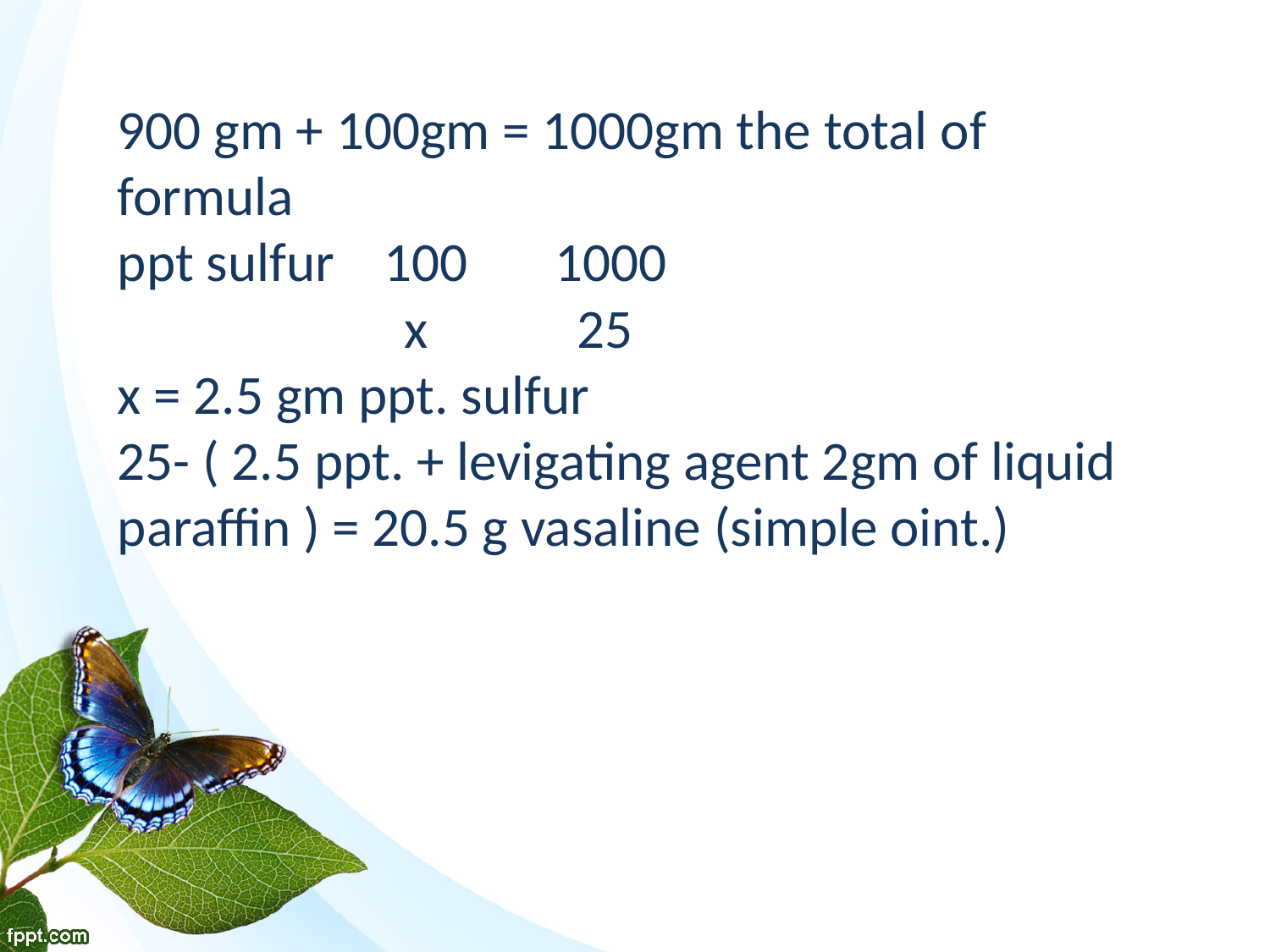

# 900 gm + 100gm = 1000gm the total of formula ppt sulfur    100       1000 x            25 x = 2.5 gm ppt. sulfur 25- ( 2.5 ppt. + levigating agent 2gm of liquid paraffin ) = 20.5 g vasaline (simple oint.)